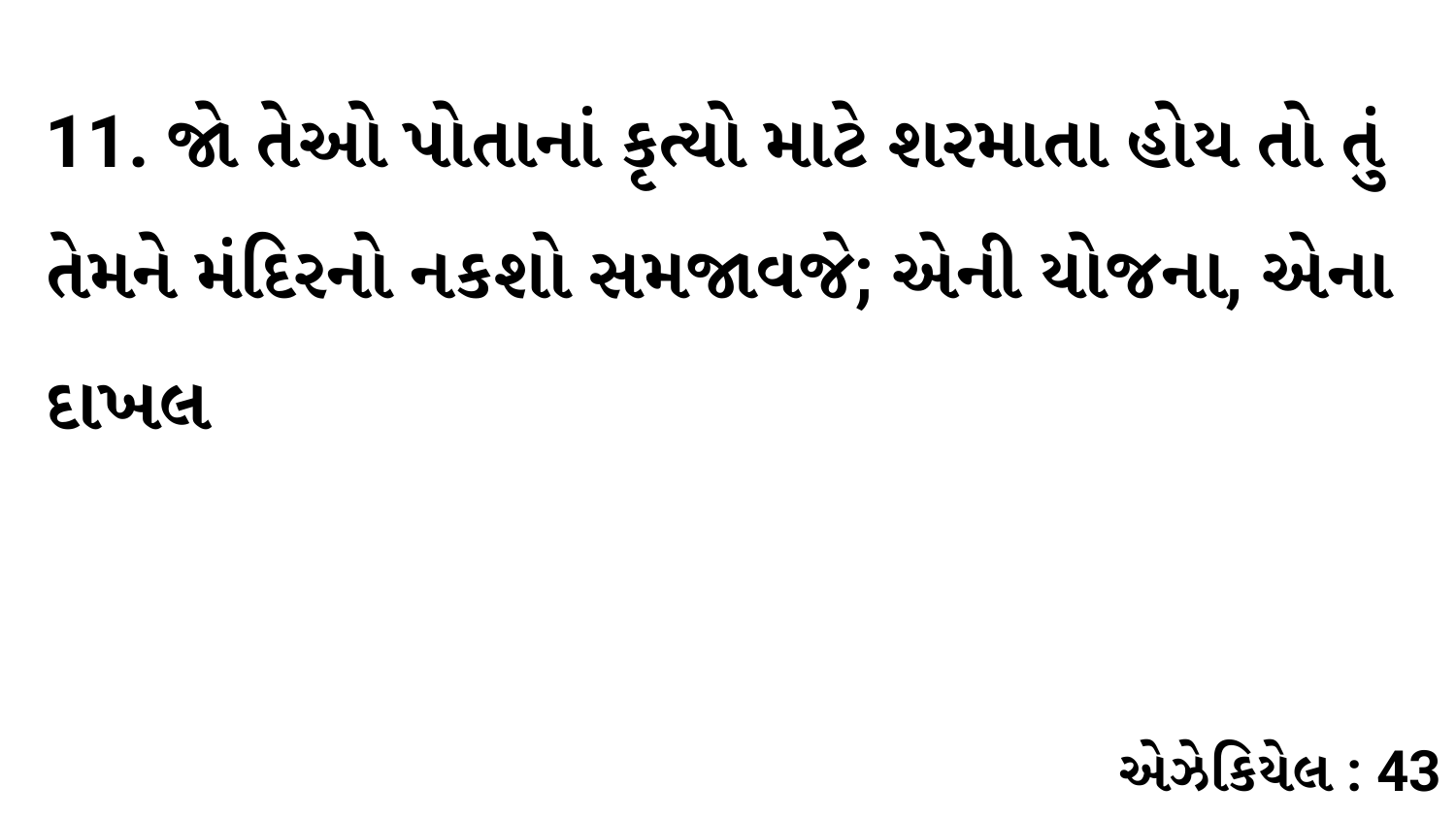

11. જો તેઓ પોતાનાં કૃત્યો માટે શરમાતા હોય તો તું તેમને મંદિરનો નકશો સમજાવજે; એની યોજના, એના દાખલ
એઝેકિયેલ : 43